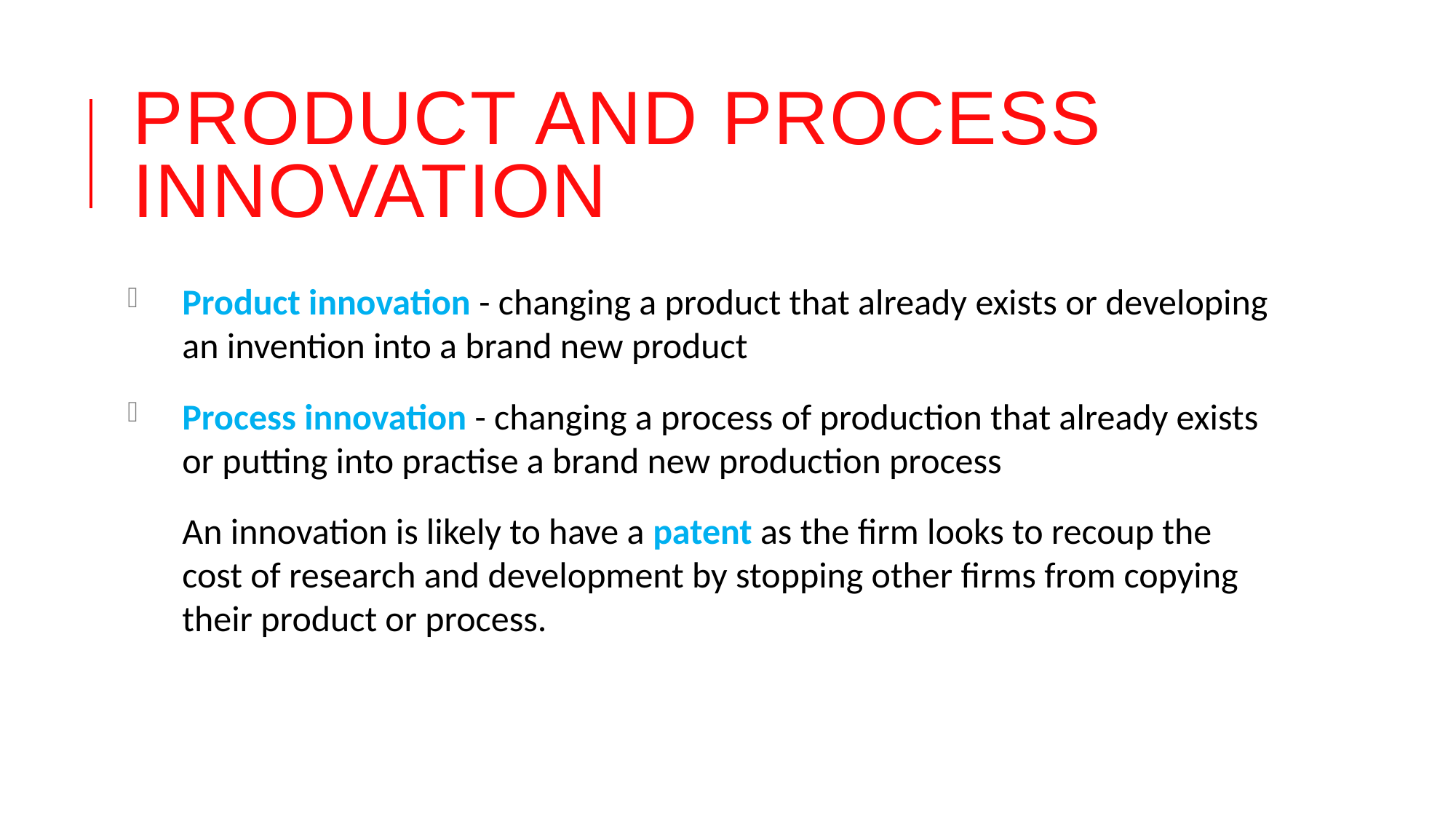

# Product and process innovation
Product innovation - changing a product that already exists or developing an invention into a brand new product
Process innovation - changing a process of production that already exists or putting into practise a brand new production process
	An innovation is likely to have a patent as the firm looks to recoup the cost of research and development by stopping other firms from copying their product or process.